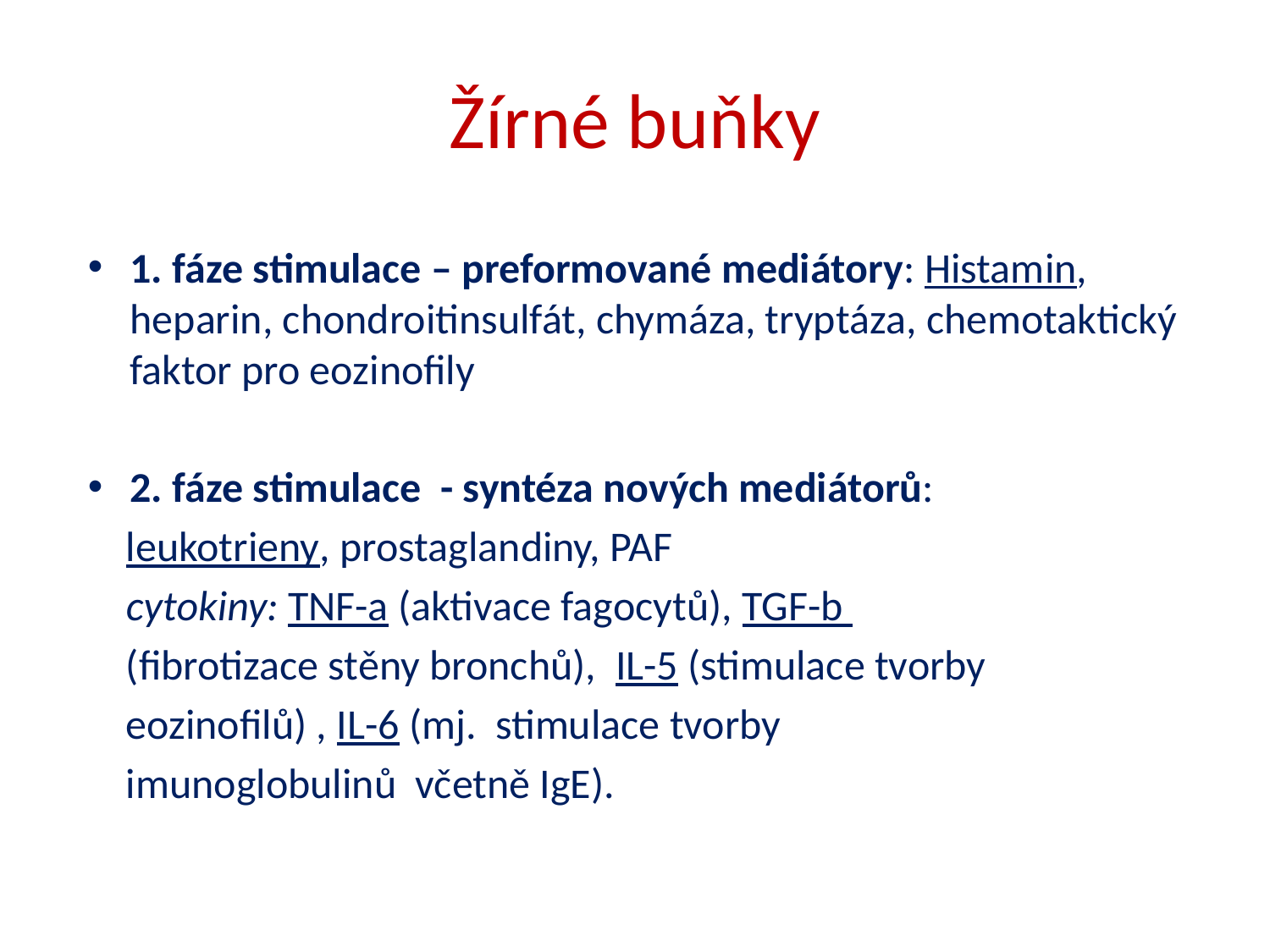

# Žírné buňky
1. fáze stimulace – preformované mediátory: Histamin, heparin, chondroitinsulfát, chymáza, tryptáza, chemotaktický faktor pro eozinofily

2. fáze stimulace  - syntéza nových mediátorů:
    leukotrieny, prostaglandiny, PAF
    cytokiny: TNF-a (aktivace fagocytů), TGF-b
    (fibrotizace stěny bronchů),  IL-5 (stimulace tvorby
    eozinofilů) , IL-6 (mj.  stimulace tvorby
    imunoglobulinů  včetně IgE).